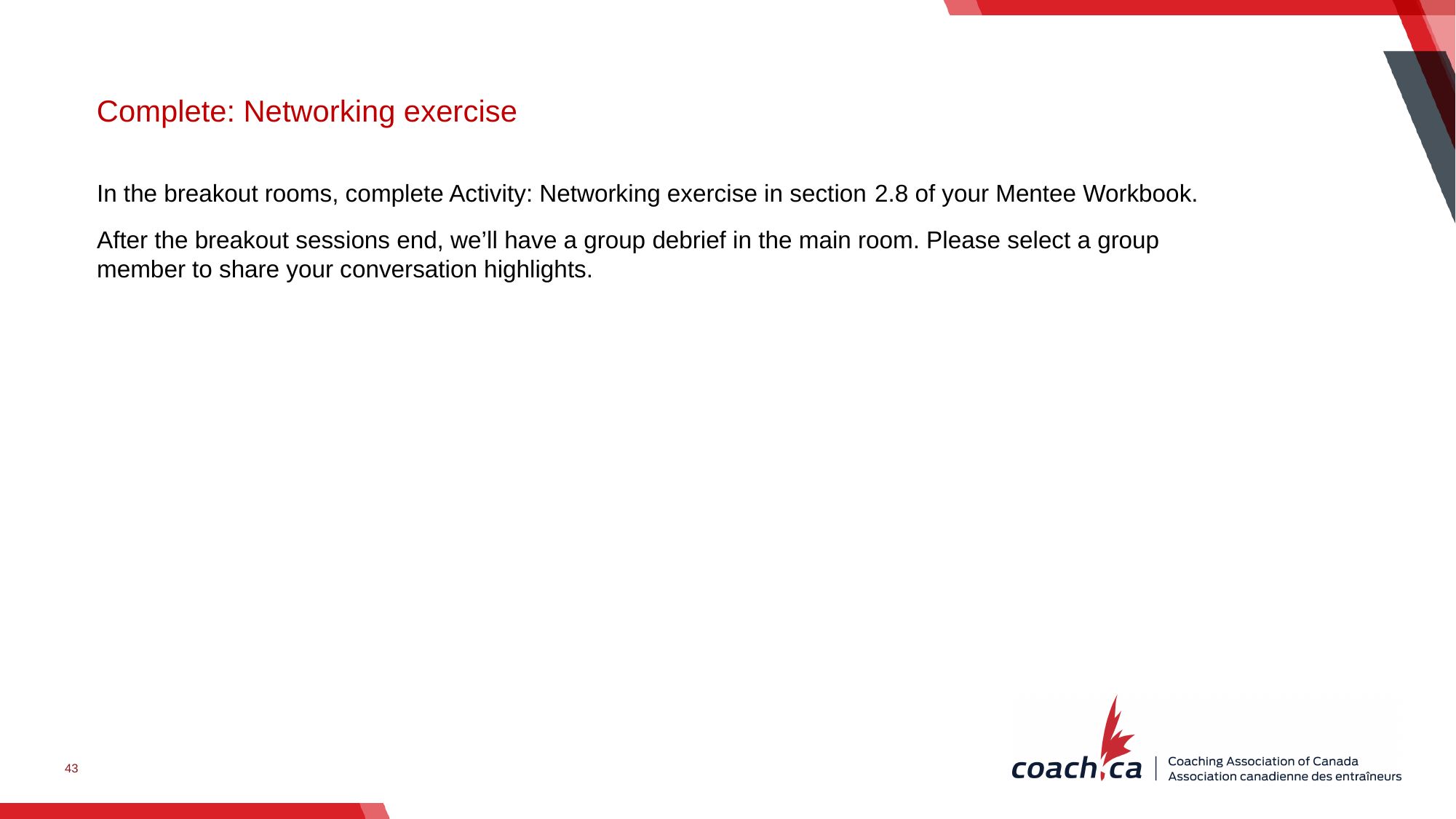

Complete: Networking exercise
In the breakout rooms, complete Activity: Networking exercise in section 2.8 of your Mentee Workbook.
After the breakout sessions end, we’ll have a group debrief in the main room. Please select a group member to share your conversation highlights.

43